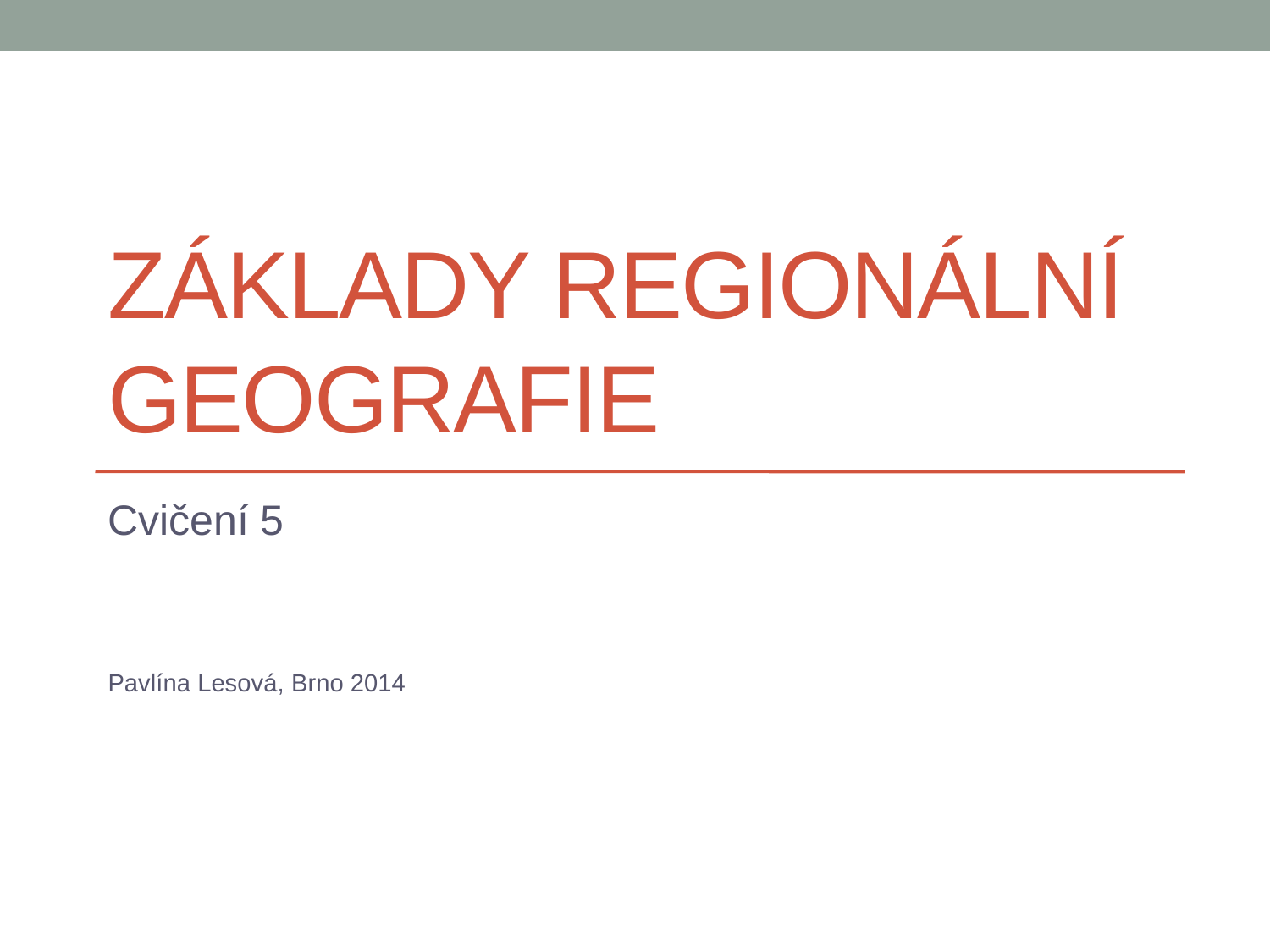

# Základy regionální geografie
Cvičení 5

Pavlína Lesová, Brno 2014